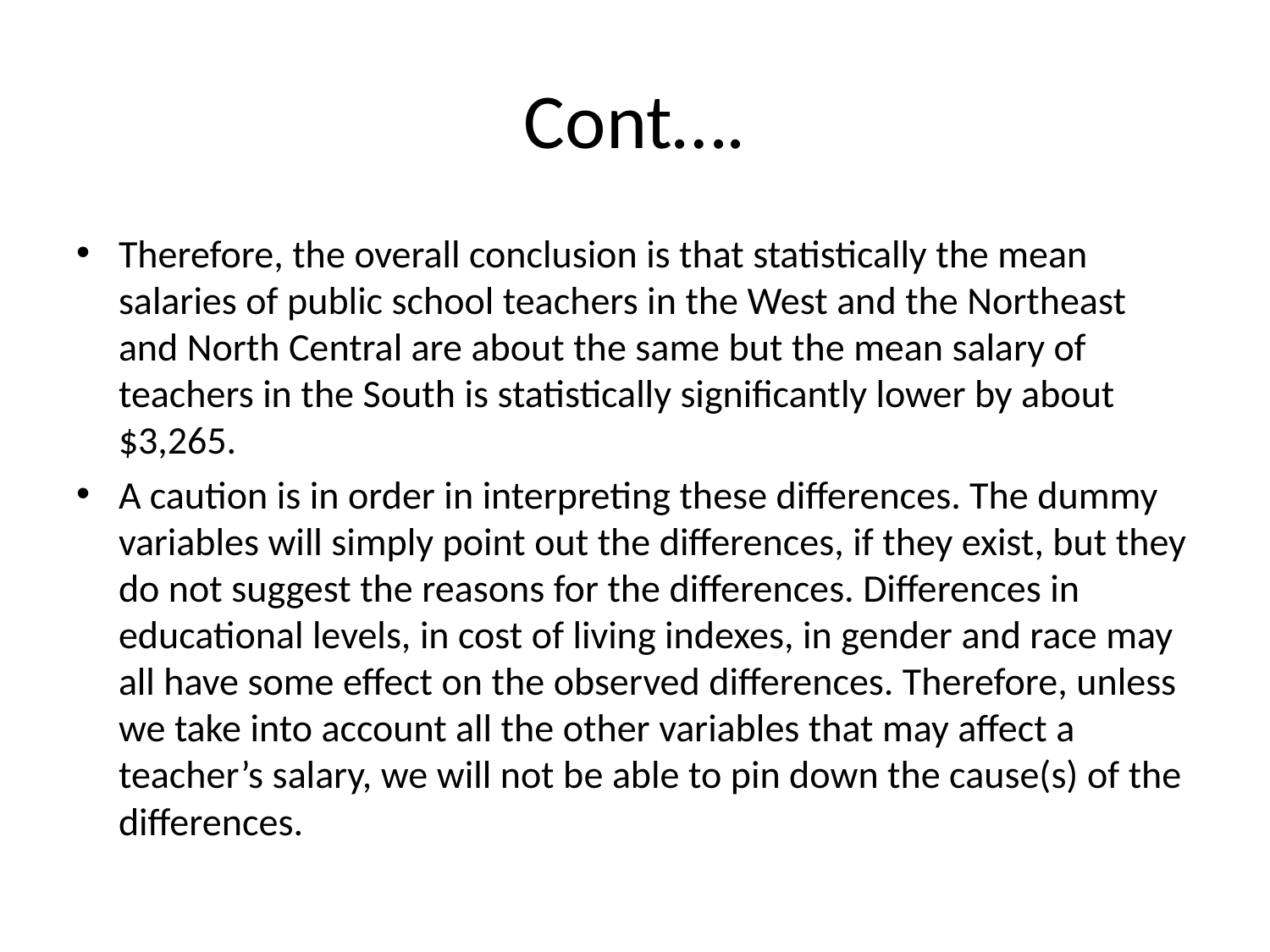

# Cont….
Therefore, the overall conclusion is that statistically the mean salaries of public school teachers in the West and the Northeast and North Central are about the same but the mean salary of teachers in the South is statistically significantly lower by about $3,265.
A caution is in order in interpreting these differences. The dummy variables will simply point out the differences, if they exist, but they do not suggest the reasons for the differences. Differences in educational levels, in cost of living indexes, in gender and race may all have some effect on the observed differences. Therefore, unless we take into account all the other variables that may affect a teacher’s salary, we will not be able to pin down the cause(s) of the differences.